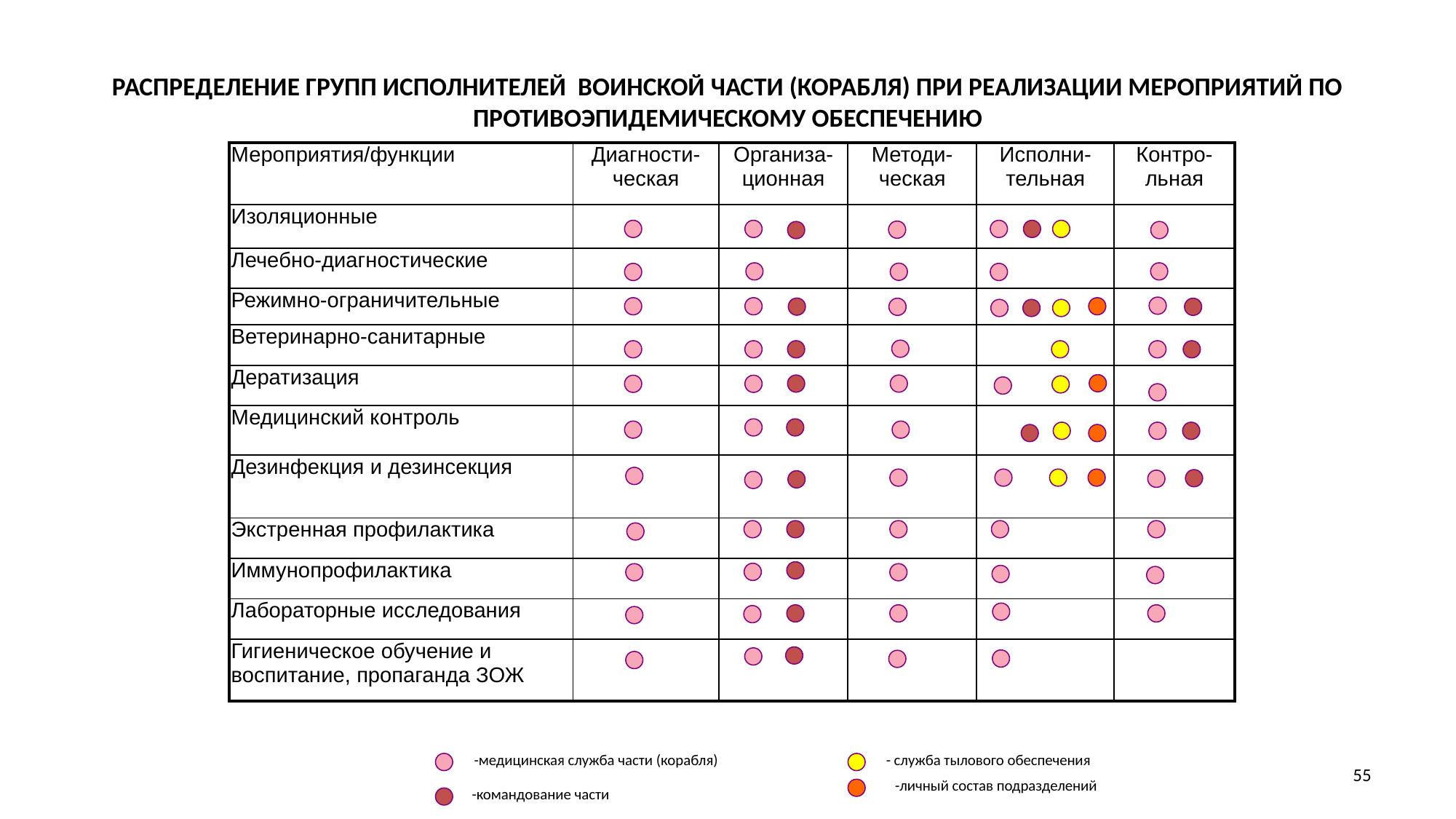

# РАСПРЕДЕЛЕНИЕ ГРУПП ИСПОЛНИТЕЛЕЙ  ВОИНСКОЙ ЧАСТИ (КОРАБЛЯ) ПРИ РЕАЛИЗАЦИИ МЕРОПРИЯТИЙ ПО ПРОТИВОЭПИДЕМИЧЕСКОМУ ОБЕСПЕЧЕНИЮ
| Мероприятия/функции | Диагности-ческая | Организа-ционная | Методи-ческая | Исполни-тельная | Контро-льная |
| --- | --- | --- | --- | --- | --- |
| Изоляционные |  |  |  |  |  |
| Лечебно-диагностические |  |  |  |  |  |
| Режимно-ограничительные |  |  |  |  |  |
| Ветеринарно-санитарные |  |  |  |  |  |
| Дератизация |  |  |  |  |  |
| Медицинский контроль |  |  |  |  |  |
| Дезинфекция и дезинсекция |  |  |  |  |  |
| Экстренная профилактика |  |  |  |  |  |
| Иммунопрофилактика |  |  |  |  |  |
| Лабораторные исследования |  |  |  |  |  |
| Гигиеническое обучение и воспитание, пропаганда ЗОЖ |  |  |  |  |  |

-медицинская служба части (корабля)
- служба тылового обеспечения
55

-личный состав подразделений
-командование части